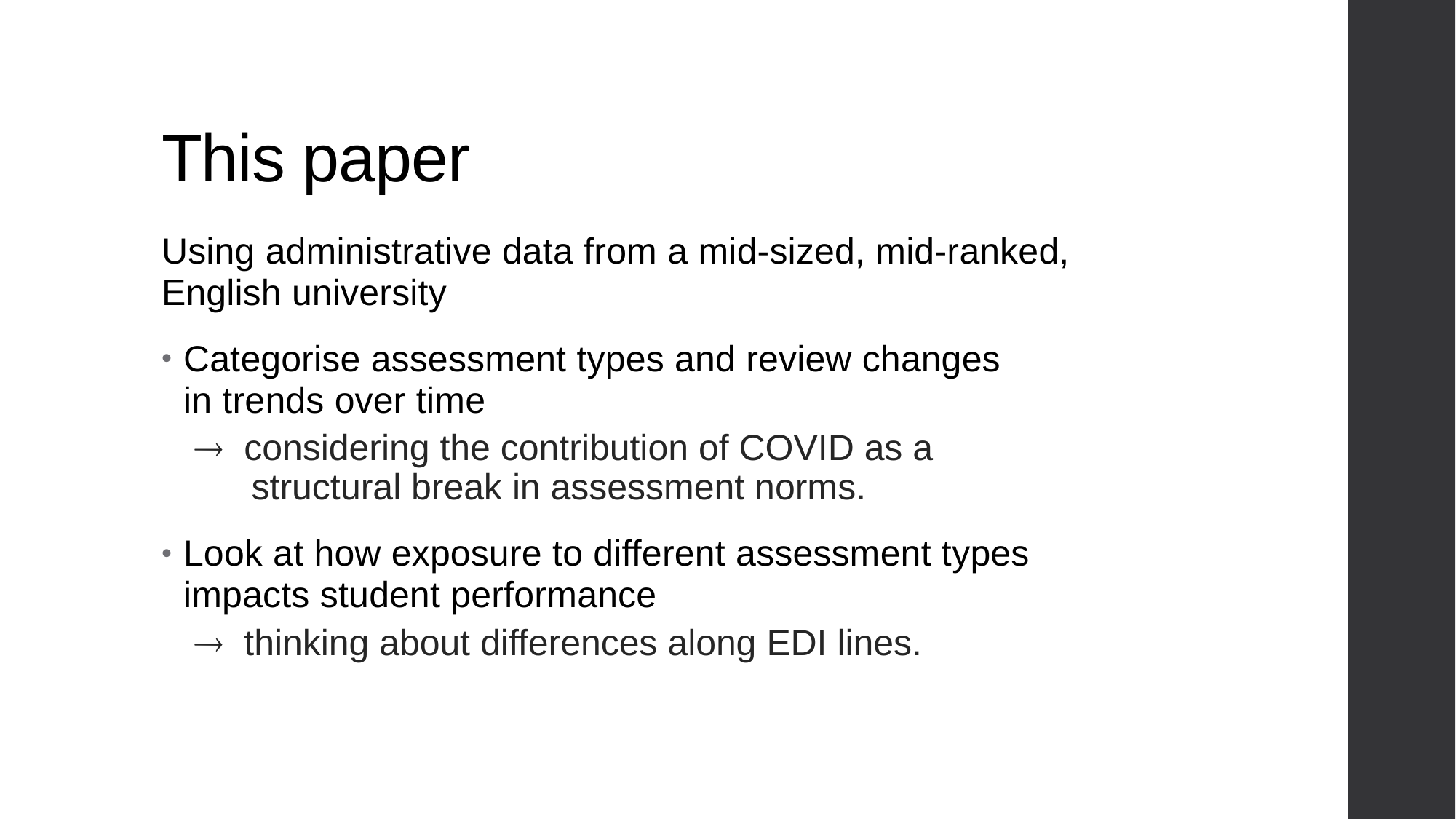

# This paper
Using administrative data from a mid-sized, mid-ranked,
English university
Categorise assessment types and review changes
in trends over time
→  considering the contribution of COVID as a
      structural break in assessment norms.
Look at how exposure to different assessment types
impacts student performance
→  thinking about differences along EDI lines.